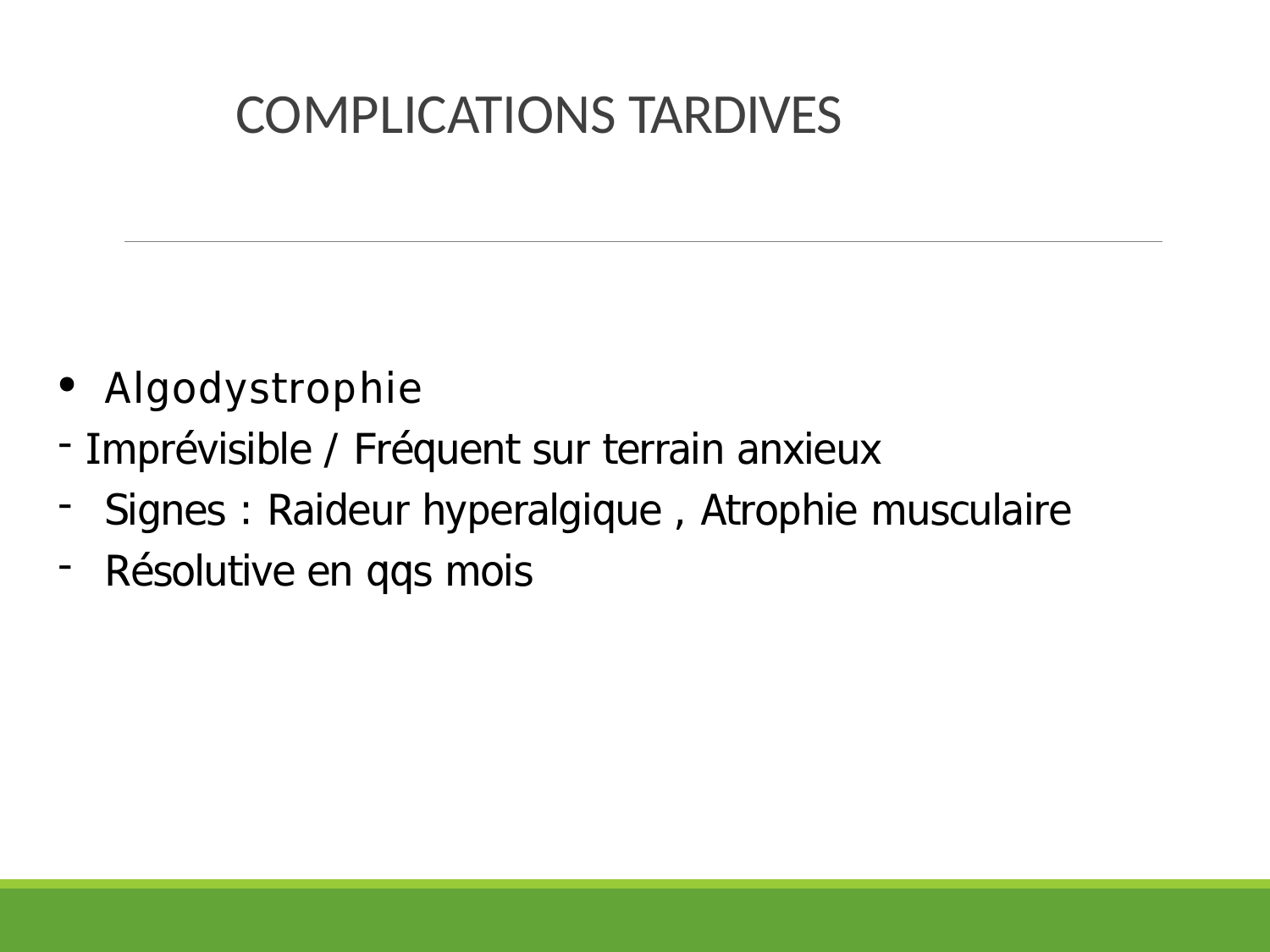

# COMPLICATIONS TARDIVES
Algodystrophie
Imprévisible / Fréquent sur terrain anxieux
Signes : Raideur hyperalgique , Atrophie musculaire
Résolutive en qqs mois